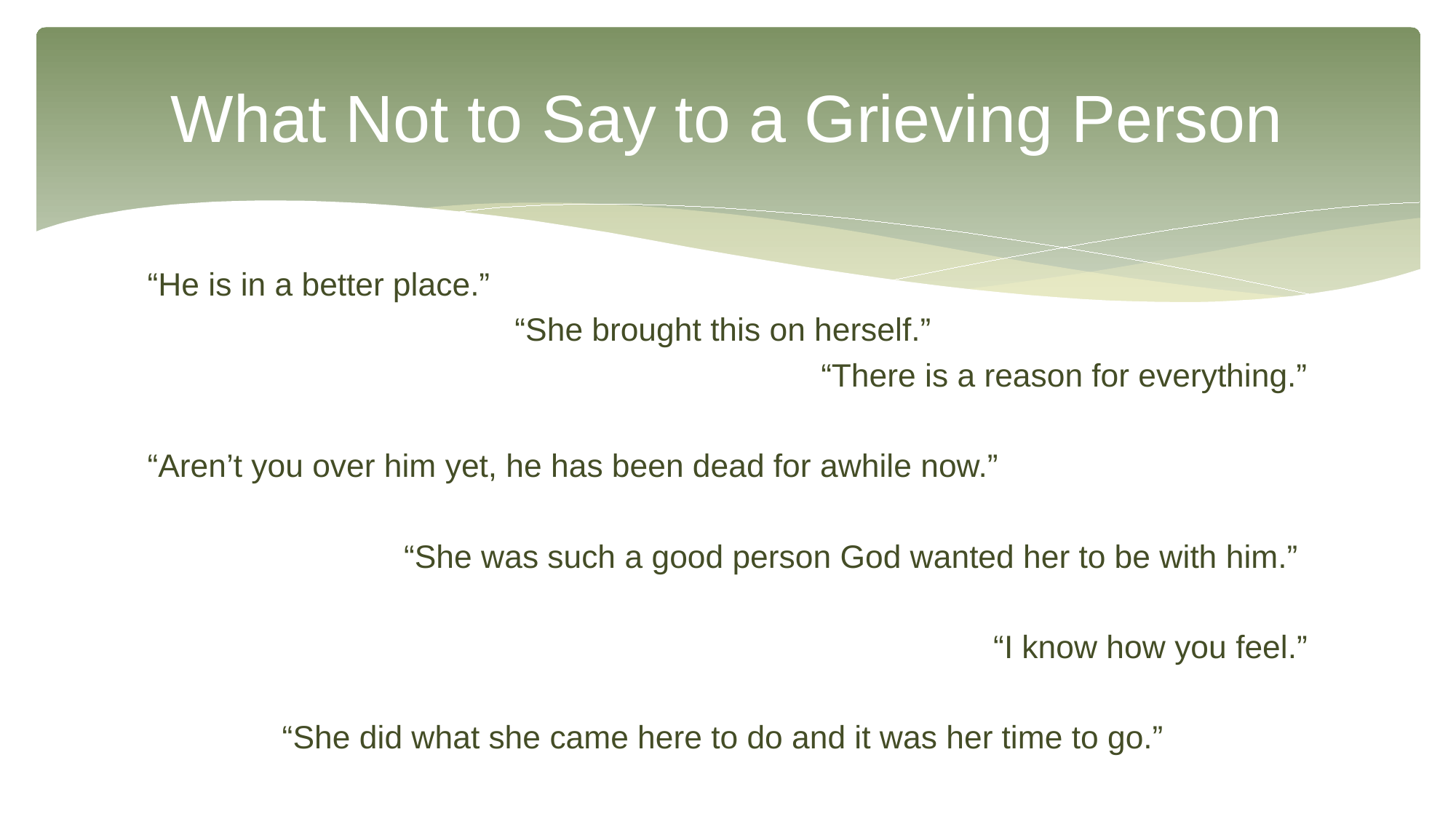

# What Not to Say to a Grieving Person
“He is in a better place.”
“She brought this on herself.”
“There is a reason for everything.”

“Aren’t you over him yet, he has been dead for awhile now.”

“She was such a good person God wanted her to be with him.”

“I know how you feel.”

“She did what she came here to do and it was her time to go.”